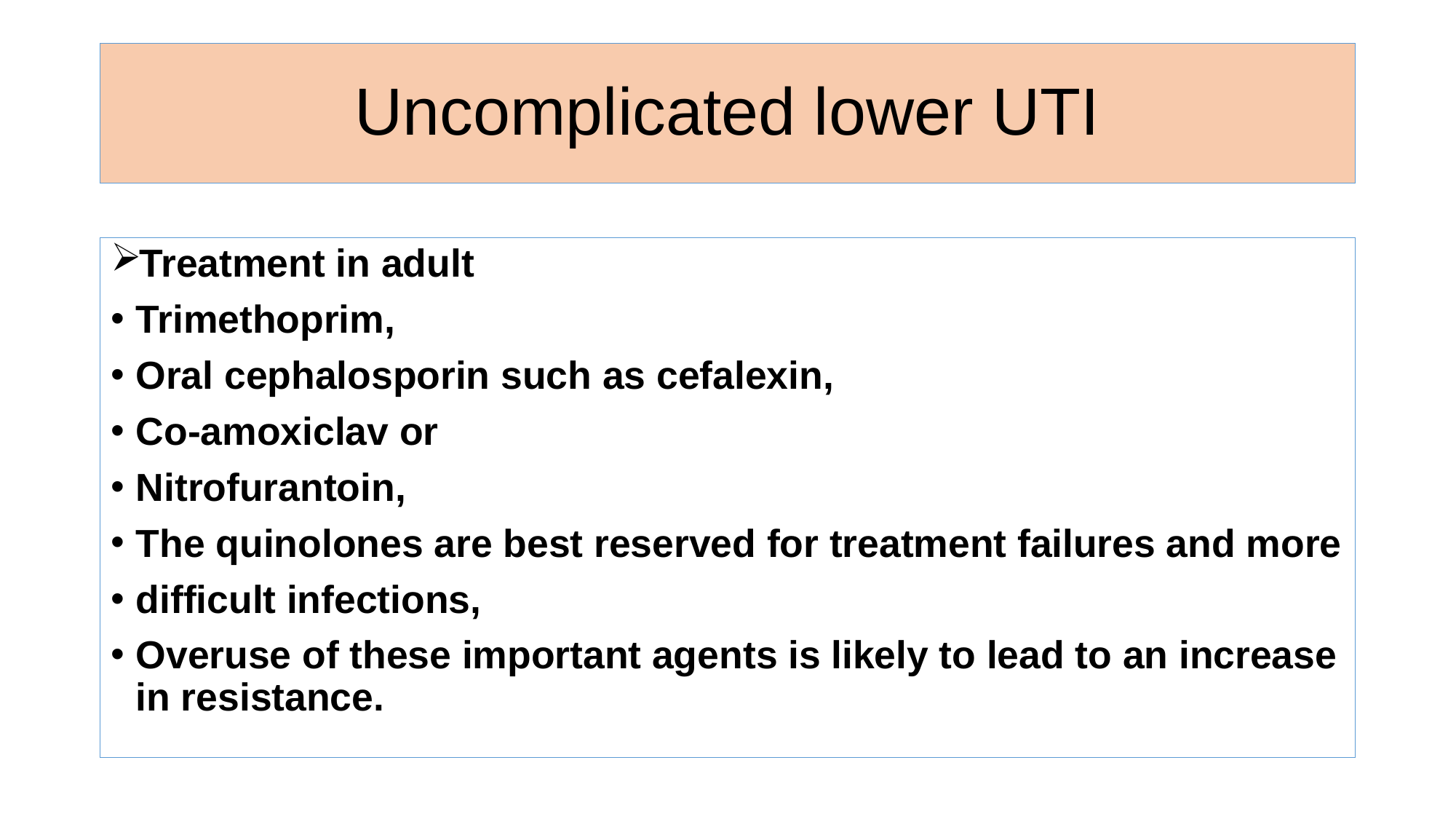

# Uncomplicated lower UTI
Treatment in adult
Trimethoprim,
Oral cephalosporin such as cefalexin,
Co-amoxiclav or
Nitrofurantoin,
The quinolones are best reserved for treatment failures and more
difficult infections,
Overuse of these important agents is likely to lead to an increase in resistance.